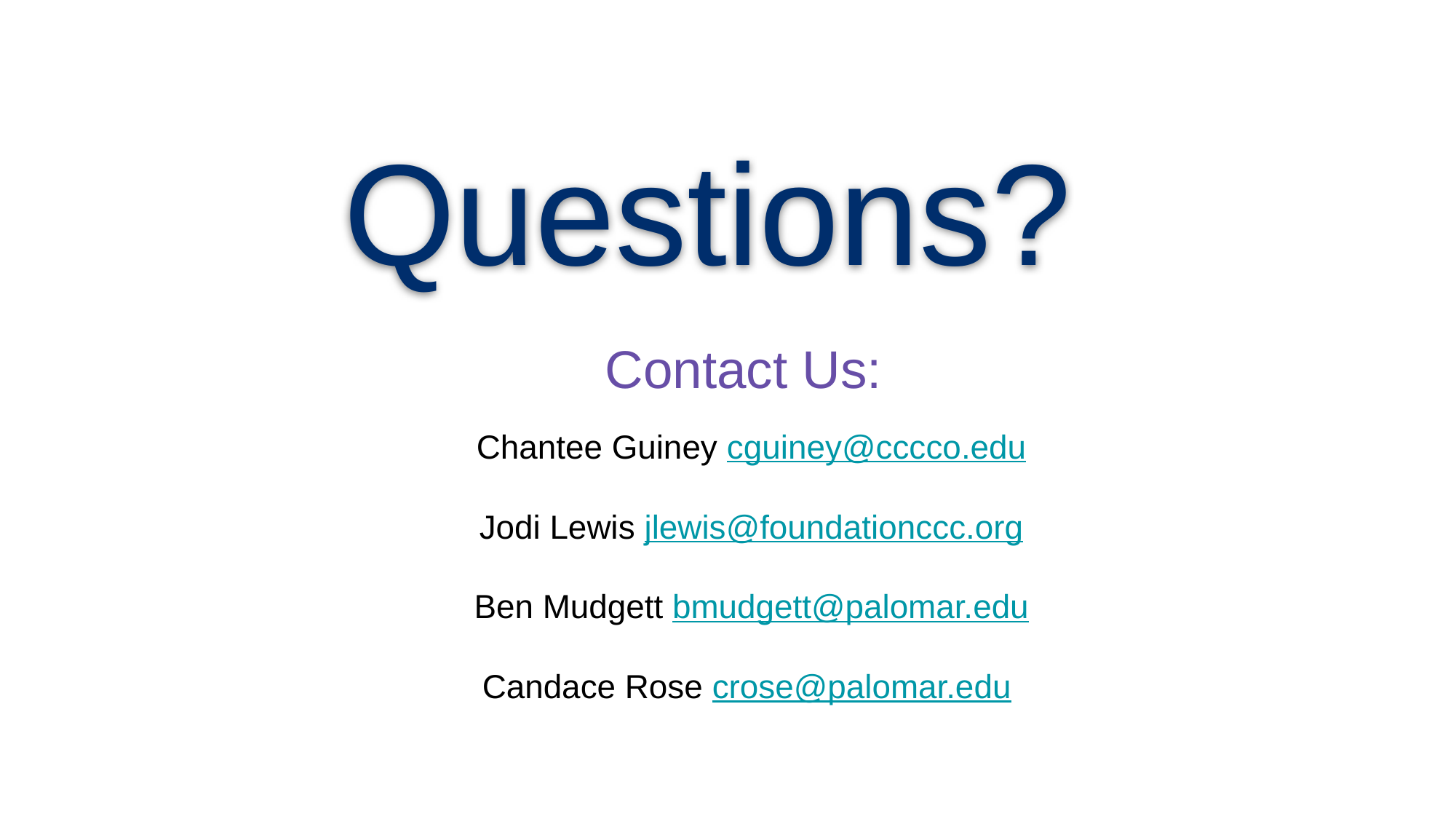

# Questions?
Contact Us:

Chantee Guiney cguiney@cccco.edu

Jodi Lewis jlewis@foundationccc.org

Ben Mudgett bmudgett@palomar.edu

Candace Rose crose@palomar.edu